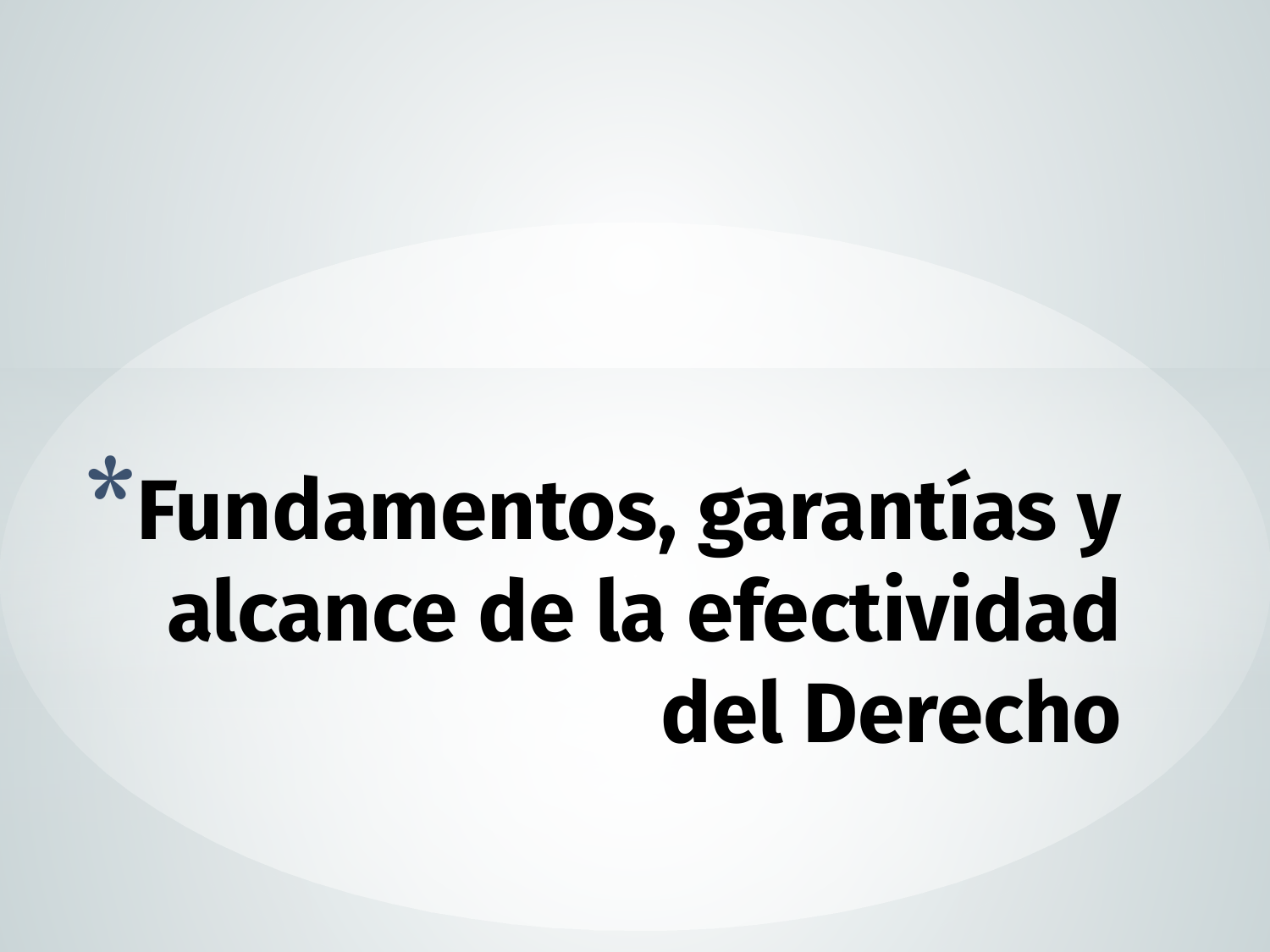

# Fundamentos, garantías y alcance de la efectividad del Derecho